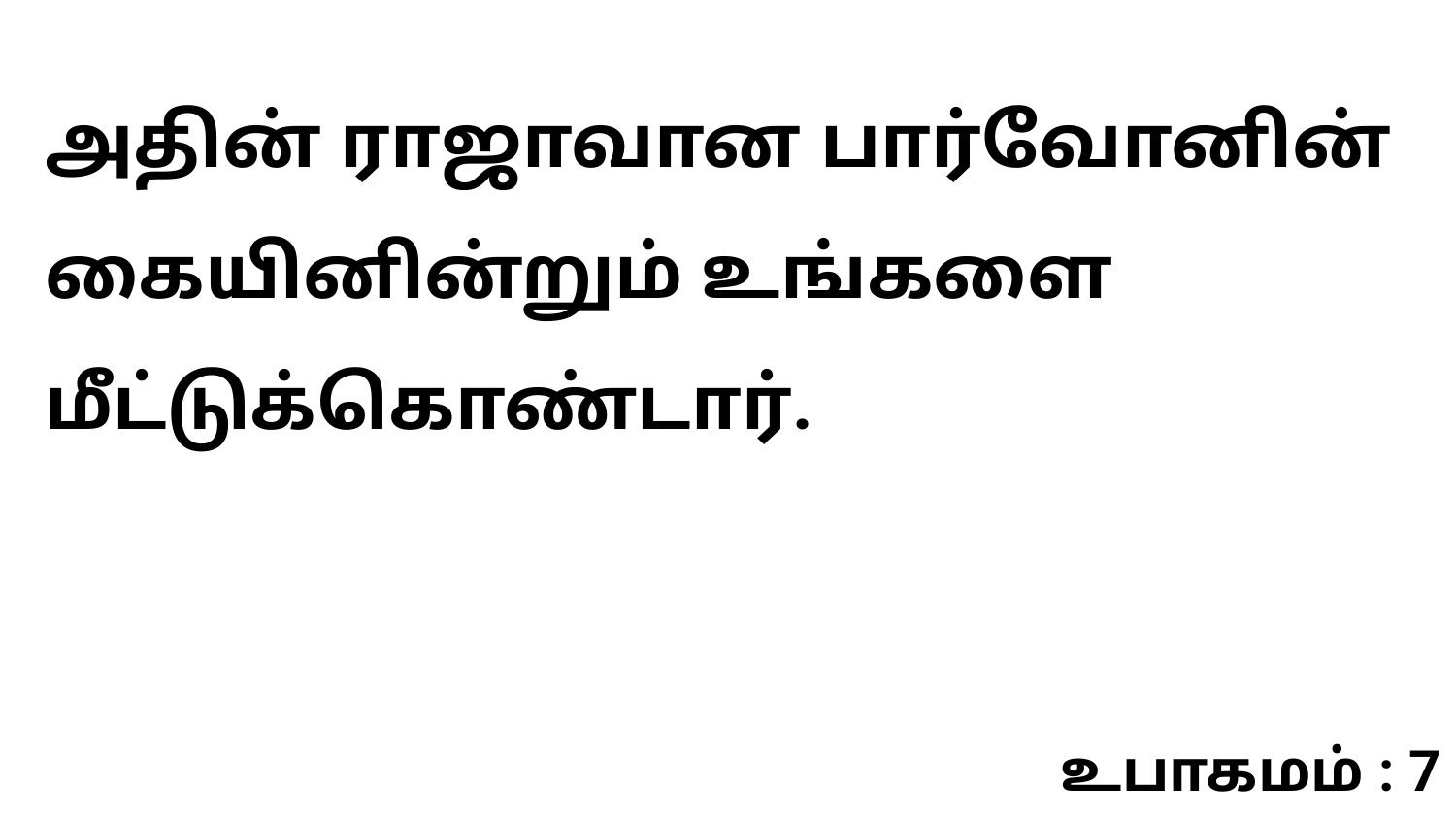

அதின் ராஜாவான பார்வோனின் கையினின்றும் உங்களை மீட்டுக்கொண்டார்.
உபாகமம் : 7